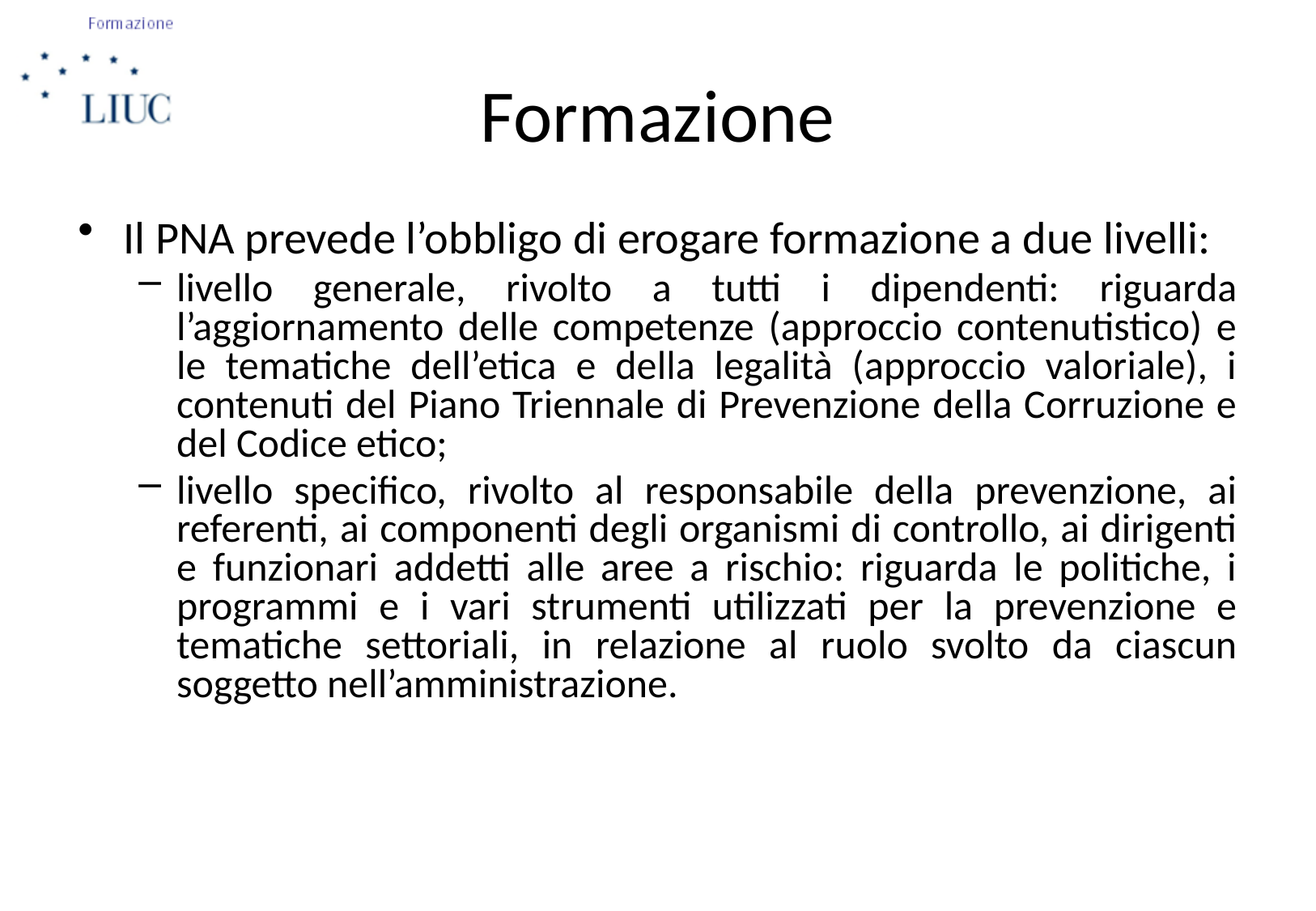

# Formazione
Il PNA prevede l’obbligo di erogare formazione a due livelli:
livello generale, rivolto a tutti i dipendenti: riguarda l’aggiornamento delle competenze (approccio contenutistico) e le tematiche dell’etica e della legalità (approccio valoriale), i contenuti del Piano Triennale di Prevenzione della Corruzione e del Codice etico;
livello specifico, rivolto al responsabile della prevenzione, ai referenti, ai componenti degli organismi di controllo, ai dirigenti e funzionari addetti alle aree a rischio: riguarda le politiche, i programmi e i vari strumenti utilizzati per la prevenzione e tematiche settoriali, in relazione al ruolo svolto da ciascun soggetto nell’amministrazione.